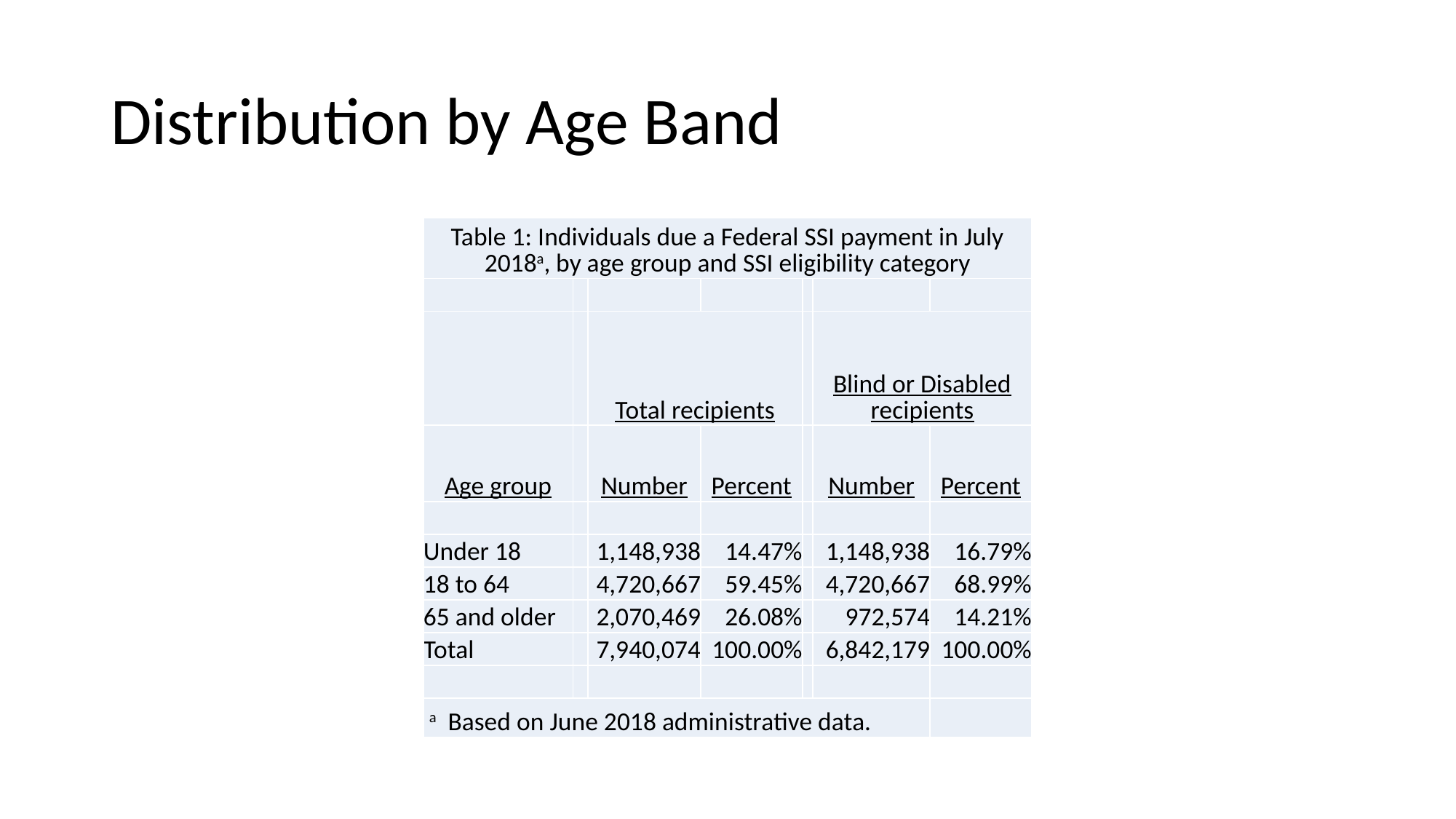

# Distribution by Age Band
| Table 1: Individuals due a Federal SSI payment in July 2018a, by age group and SSI eligibility category |  |  |  |  |  |  |
| --- | --- | --- | --- | --- | --- | --- |
|  |  |  |  |  |  |  |
|  |  | Total recipients |  |  | Blind or Disabled recipients |  |
| Age group |  | Number | Percent |  | Number | Percent |
|  |  |  |  |  |  |  |
| Under 18 |  | 1,148,938 | 14.47% |  | 1,148,938 | 16.79% |
| 18 to 64 |  | 4,720,667 | 59.45% |  | 4,720,667 | 68.99% |
| 65 and older |  | 2,070,469 | 26.08% |  | 972,574 | 14.21% |
| Total |  | 7,940,074 | 100.00% |  | 6,842,179 | 100.00% |
|  |  |  |  |  |  |  |
| a Based on June 2018 administrative data. |  |  |  |  |  |  |